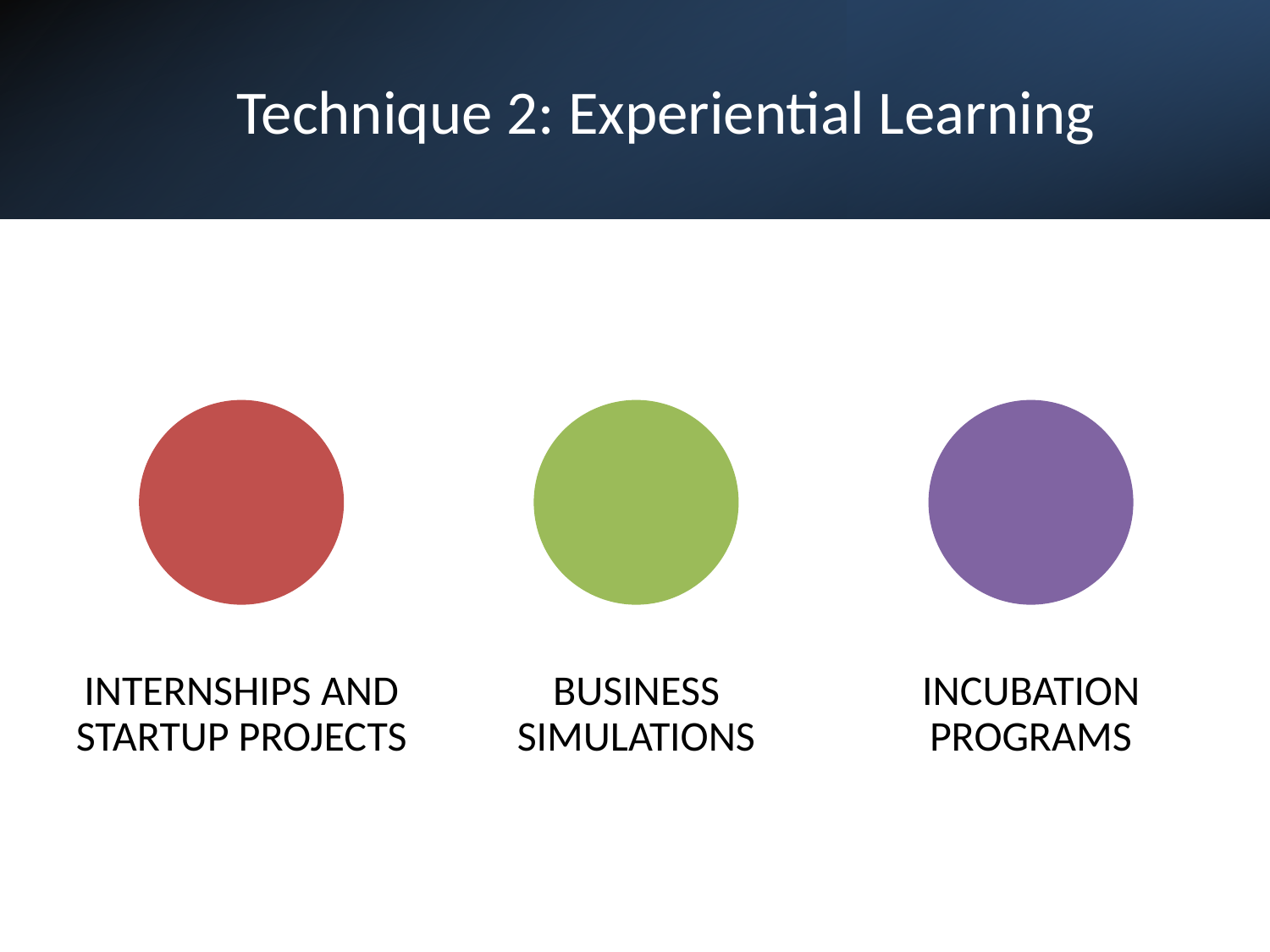

# Technique 2: Experiential Learning
Internships and startup projects
Business simulations
Incubation programs